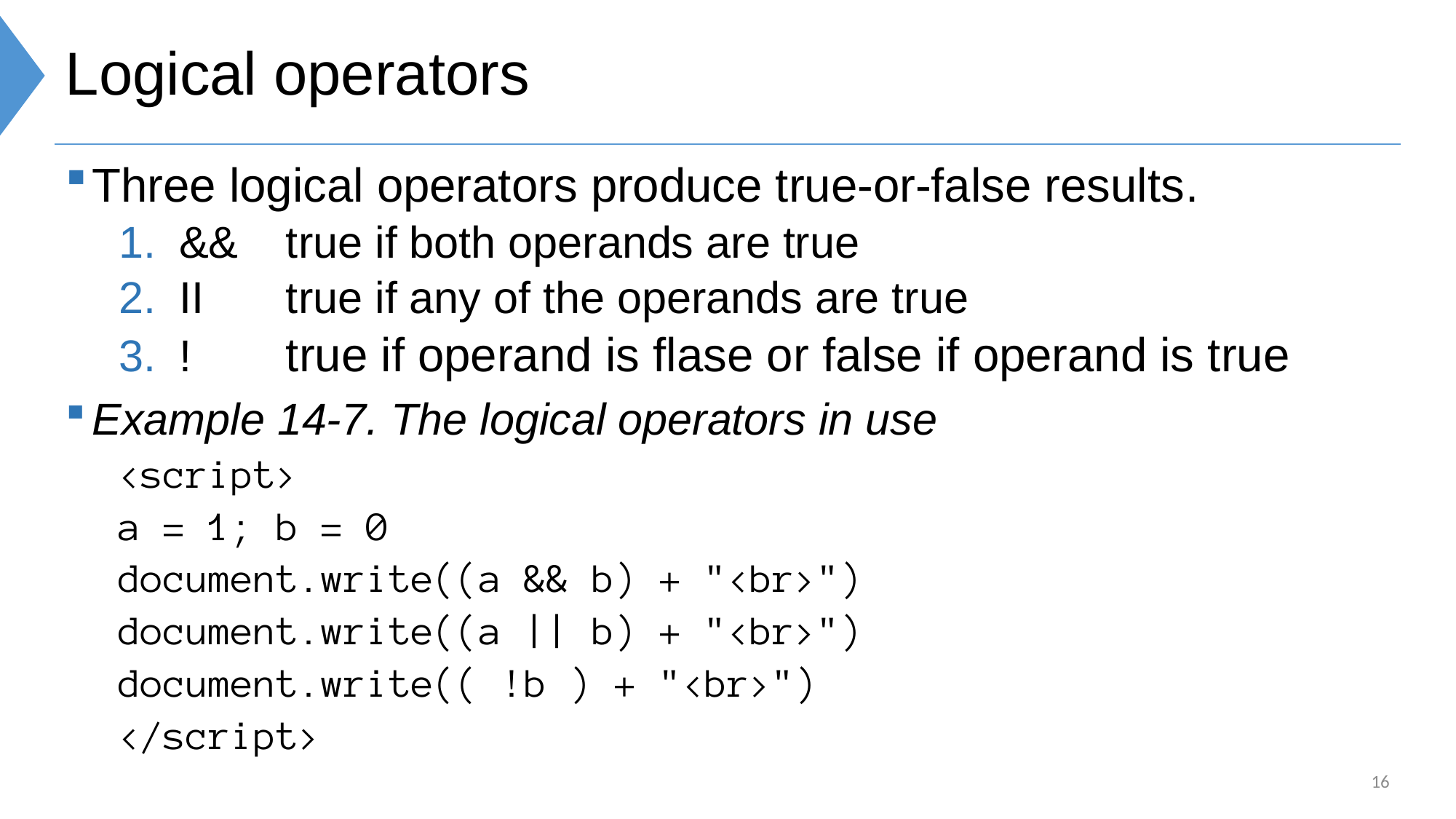

# Logical operators
Three logical operators produce true-or-false results.
&&		true if both operands are true
II		true if any of the operands are true
!		true if operand is flase or false if operand is true
Example 14-7. The logical operators in use
<script>
a = 1; b = 0
document.write((a && b) + "<br>")
document.write((a || b) + "<br>")
document.write(( !b ) + "<br>")
</script>
16